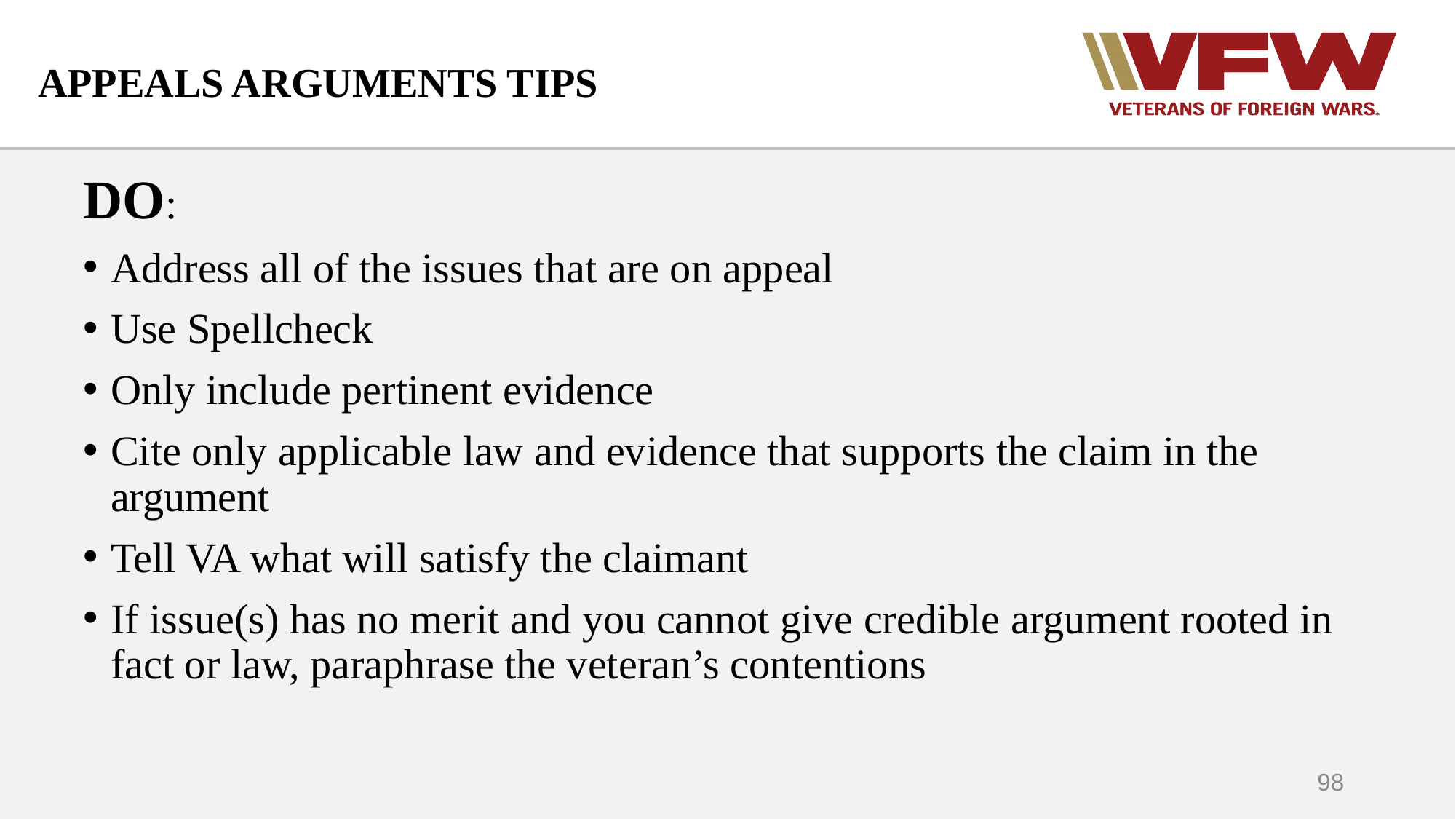

# APPEALS ARGUMENTS TIPS
DO:
Address all of the issues that are on appeal
Use Spellcheck
Only include pertinent evidence
Cite only applicable law and evidence that supports the claim in the argument
Tell VA what will satisfy the claimant
If issue(s) has no merit and you cannot give credible argument rooted in fact or law, paraphrase the veteran’s contentions

98